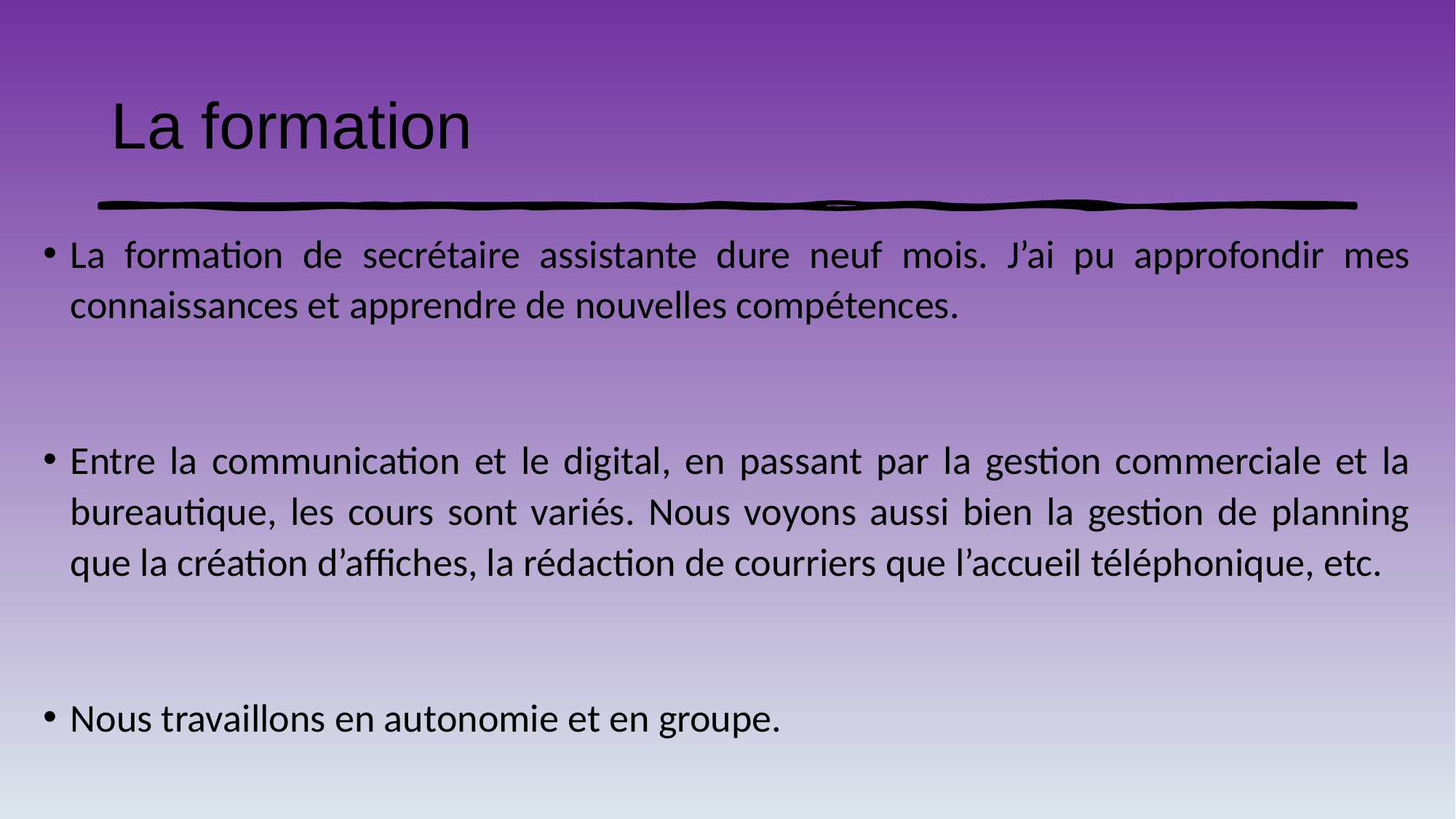

# La formation
La formation de secrétaire assistante dure neuf mois. J’ai pu approfondir mes connaissances et apprendre de nouvelles compétences.

Entre la communication et le digital, en passant par la gestion commerciale et la bureautique, les cours sont variés. Nous voyons aussi bien la gestion de planning que la création d’affiches, la rédaction de courriers que l’accueil téléphonique, etc.

Nous travaillons en autonomie et en groupe.